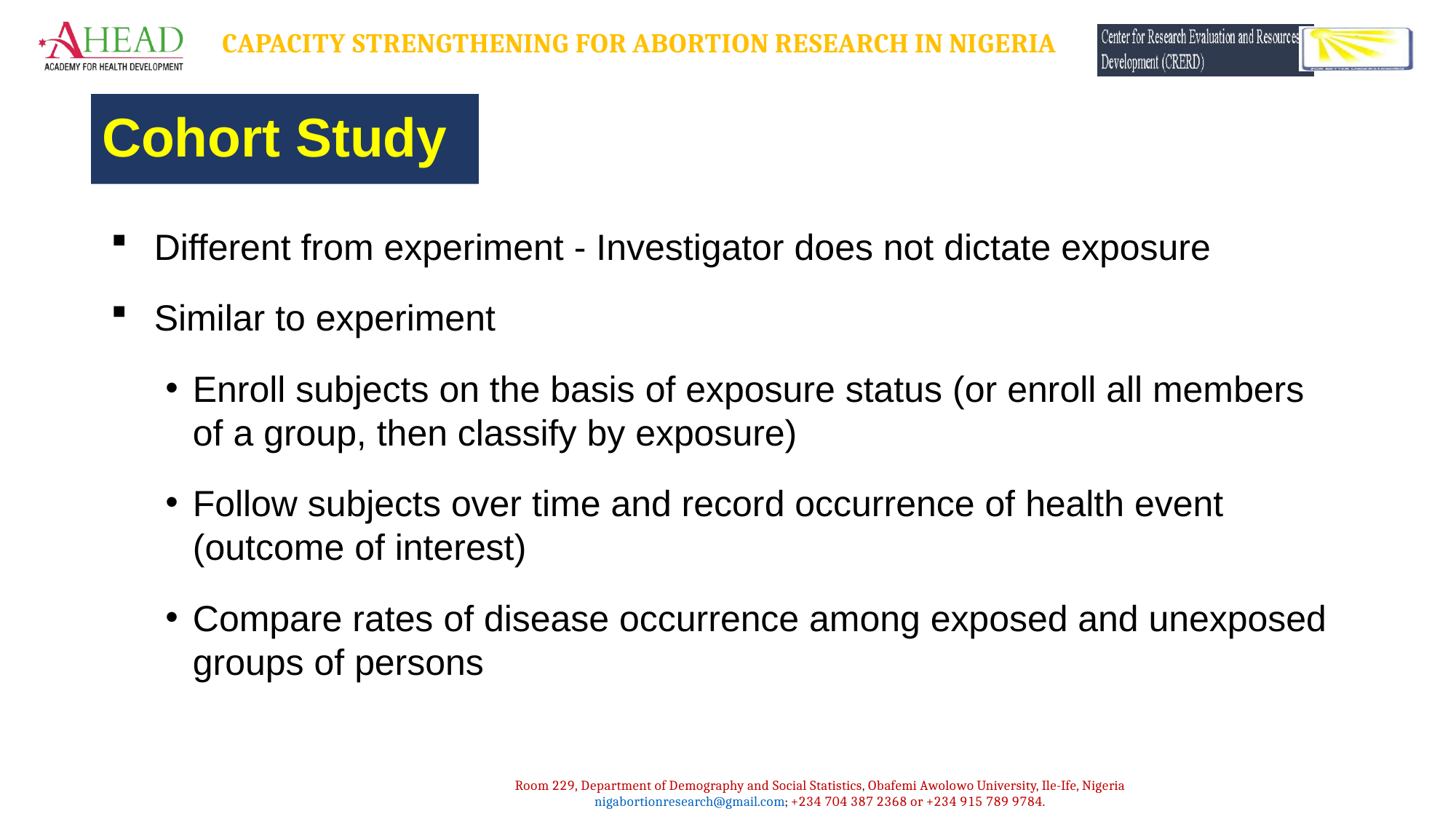

# Cohort Study
Different from experiment - Investigator does not dictate exposure
Similar to experiment
Enroll subjects on the basis of exposure status (or enroll all members of a group, then classify by exposure)
Follow subjects over time and record occurrence of health event (outcome of interest)
Compare rates of disease occurrence among exposed and unexposed groups of persons